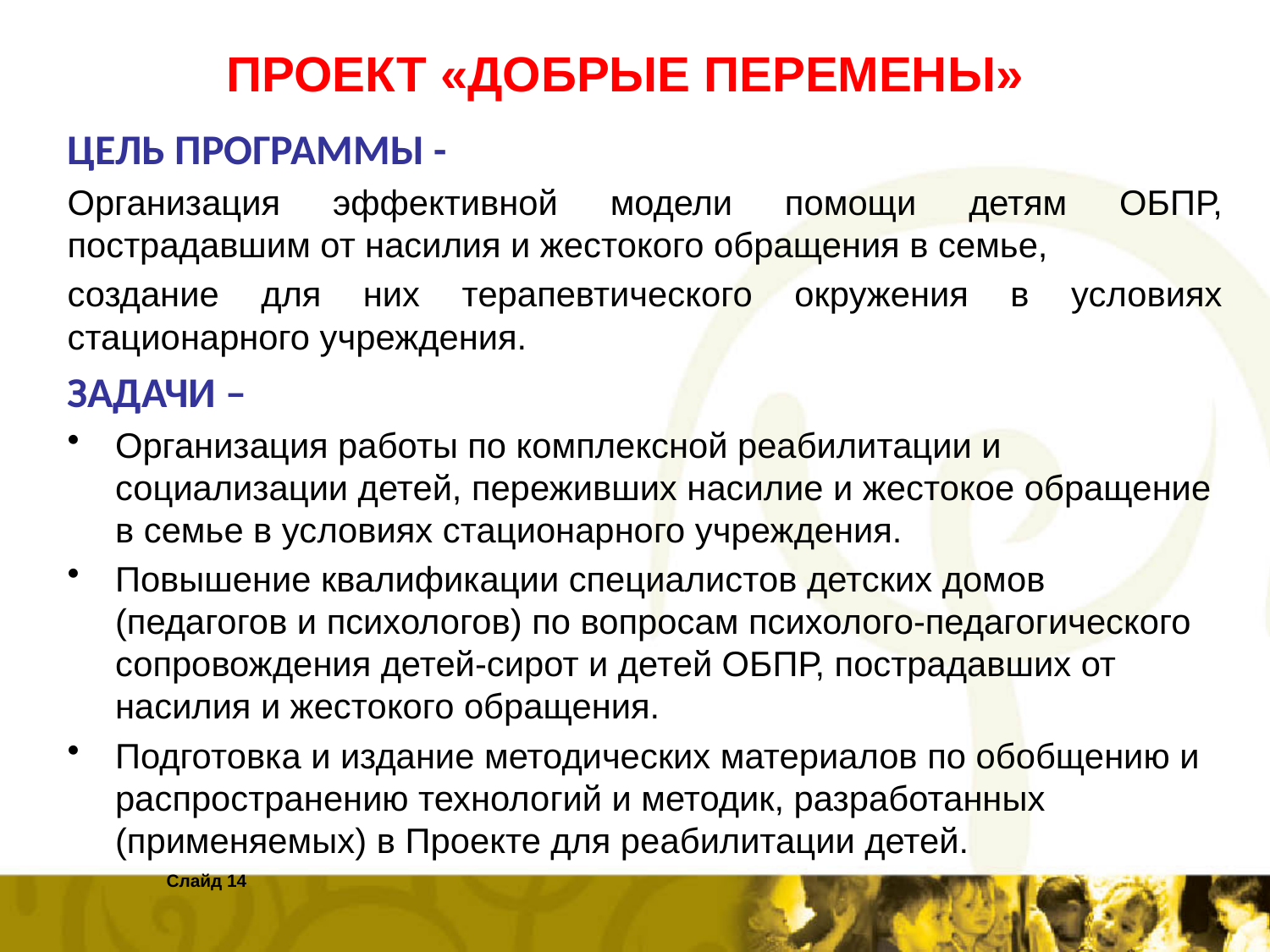

# ПРОЕКТ «ДОБРЫЕ ПЕРЕМЕНЫ»
ЦЕЛЬ ПРОГРАММЫ -
Организация эффективной модели помощи детям ОБПР, пострадавшим от насилия и жестокого обращения в семье,
создание для них терапевтического окружения в условиях стационарного учреждения.
ЗАДАЧИ –
Организация работы по комплексной реабилитации и социализации детей, переживших насилие и жестокое обращение в семье в условиях стационарного учреждения.
Повышение квалификации специалистов детских домов (педагогов и психологов) по вопросам психолого-педагогического  сопровождения детей-сирот и детей ОБПР, пострадавших от насилия и жестокого обращения.
Подготовка и издание методических материалов по обобщению и распространению технологий и методик, разработанных (применяемых) в Проекте для реабилитации детей.

    Слайд 14